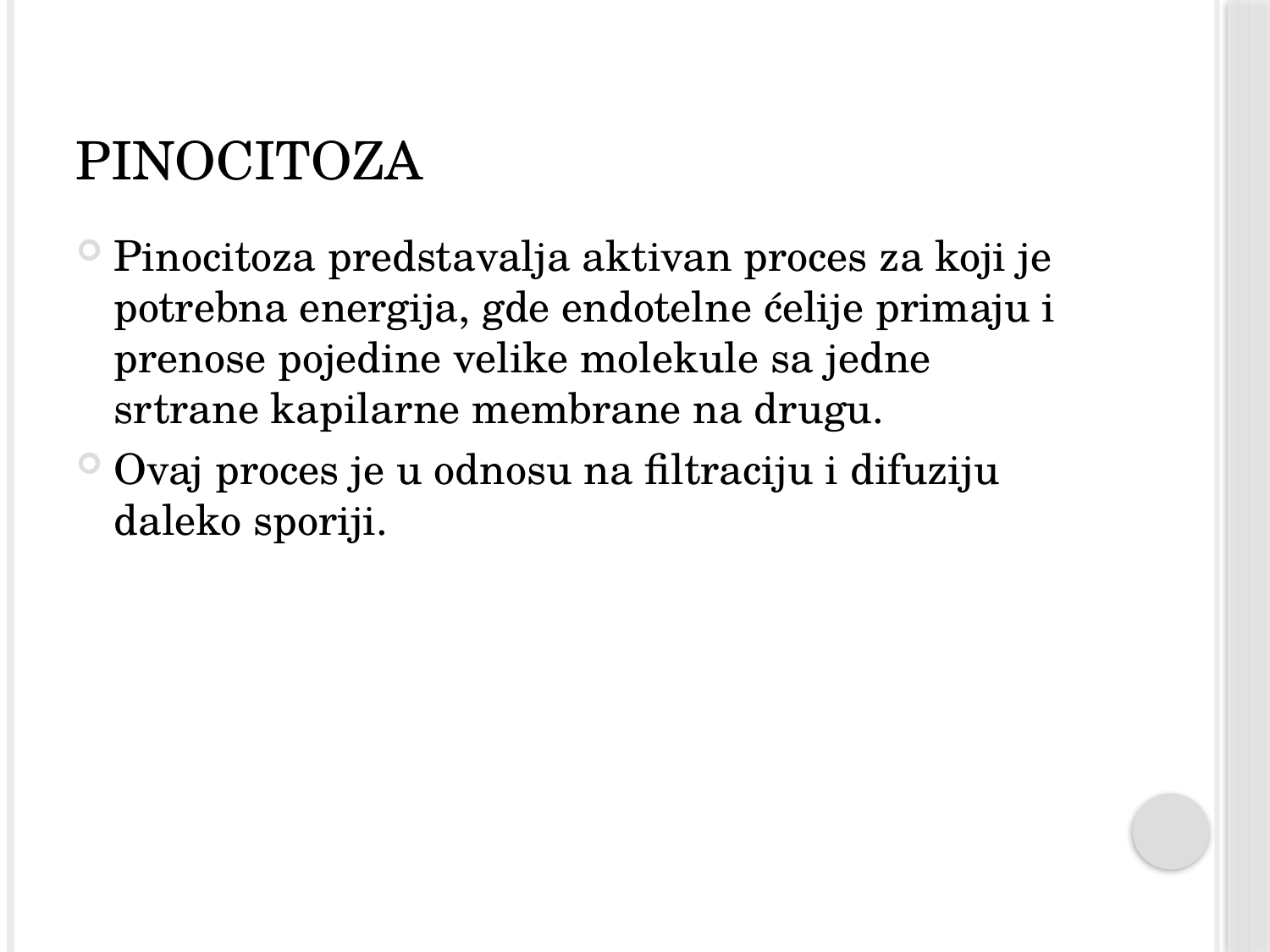

# Pinocitoza
Pinocitoza predstavalja aktivan proces za koji je potrebna energija, gde endotelne ćelije primaju i prenose pojedine velike molekule sa jedne srtrane kapilarne membrane na drugu.
Ovaj proces je u odnosu na filtraciju i difuziju daleko sporiji.